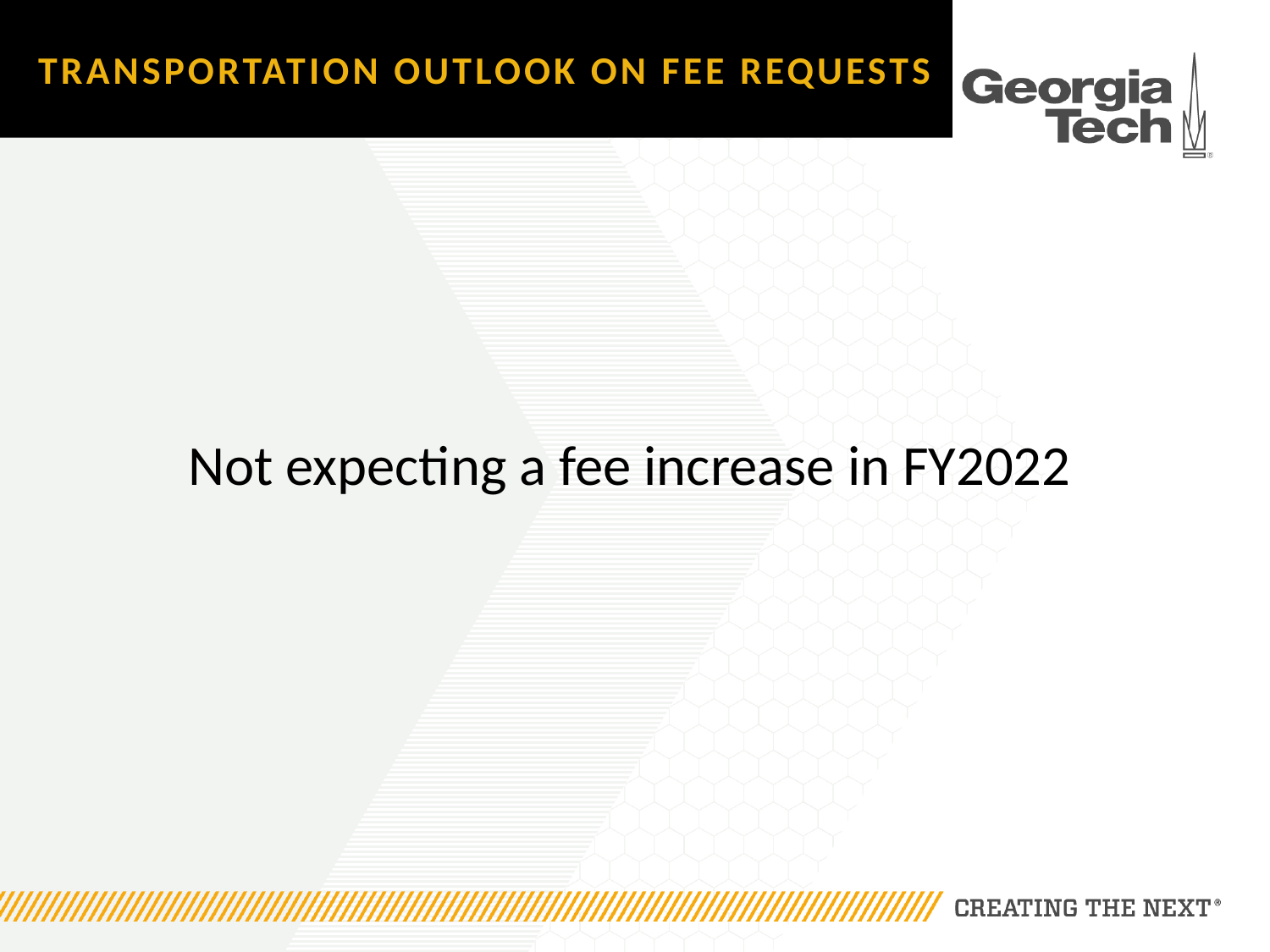

Transportation outlook on fee requests
Not expecting a fee increase in FY2022